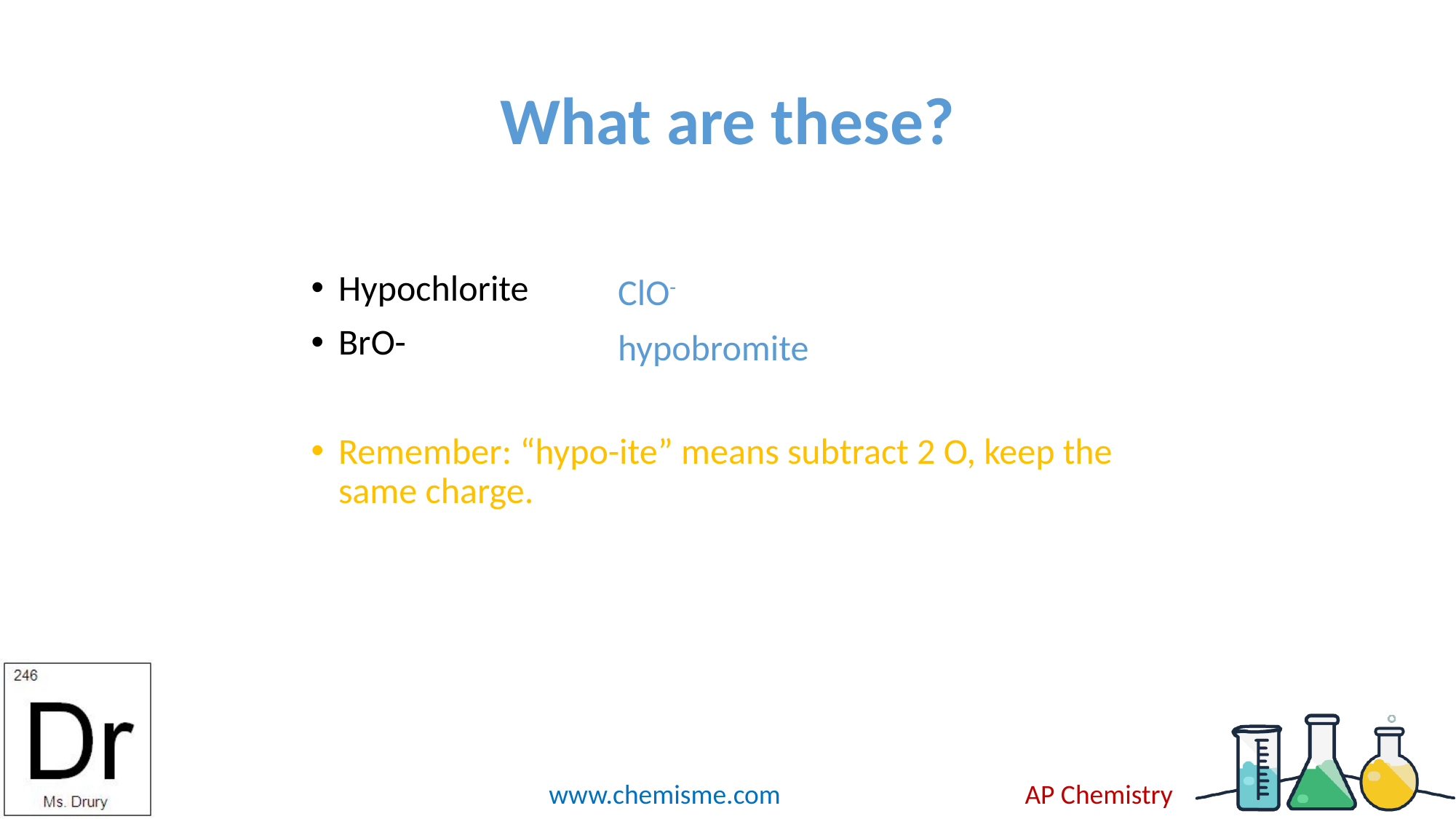

# What are these?
Hypochlorite
BrO-

Remember: “hypo-ite” means subtract 2 O, keep the same charge.

ClO-
hypobromite